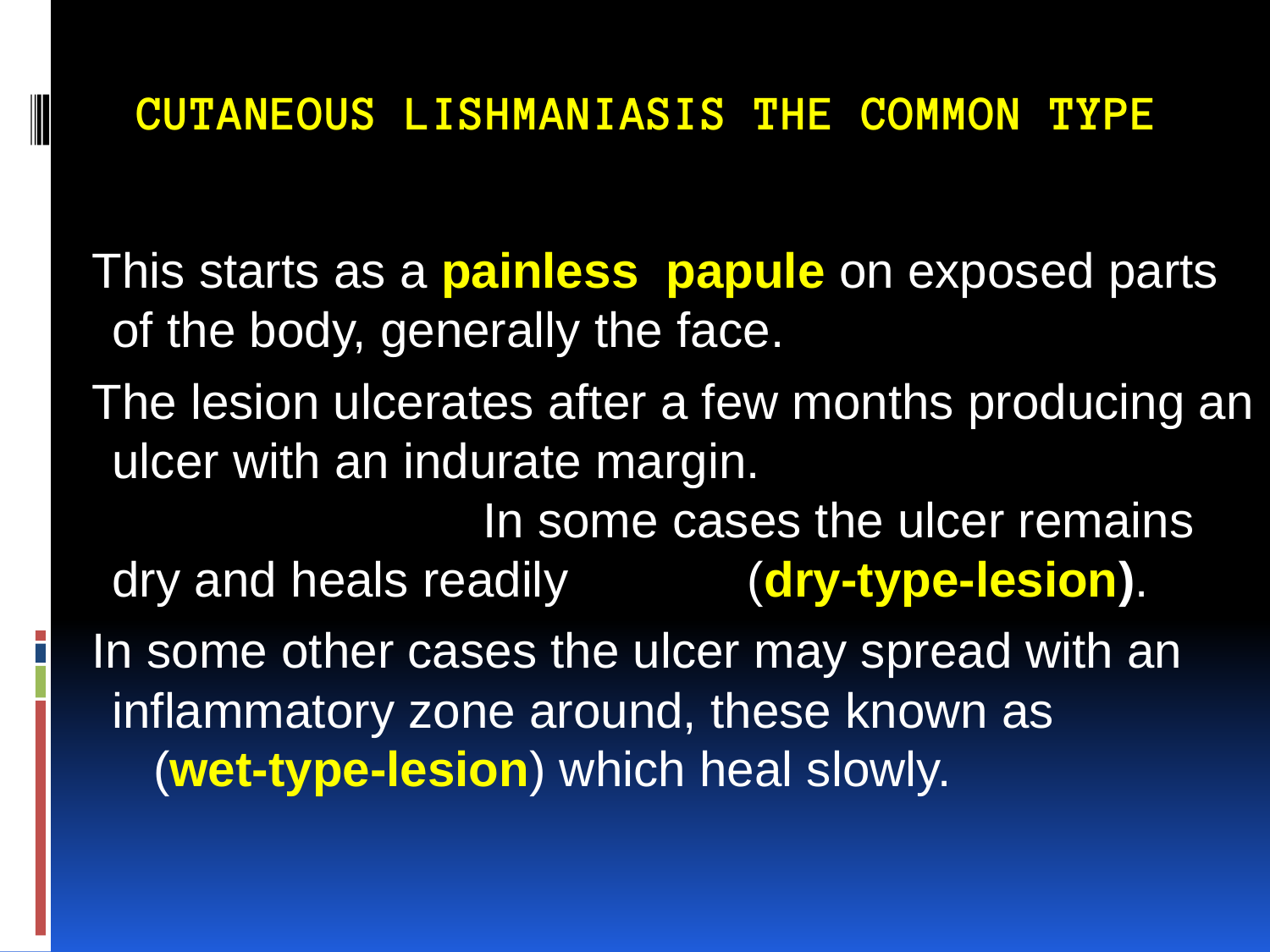

# CUTANEOUS LISHMANIASIS THE COMMON TYPE
  This starts as a painless  papule on exposed parts of the body, generally the face.
  The lesion ulcerates after a few months producing an ulcer with an indurate margin.                                                                In some cases the ulcer remains dry and heals readily             (dry-type-lesion).
  In some other cases the ulcer may spread with an inflammatory zone around, these known as                  (wet-type-lesion) which heal slowly.